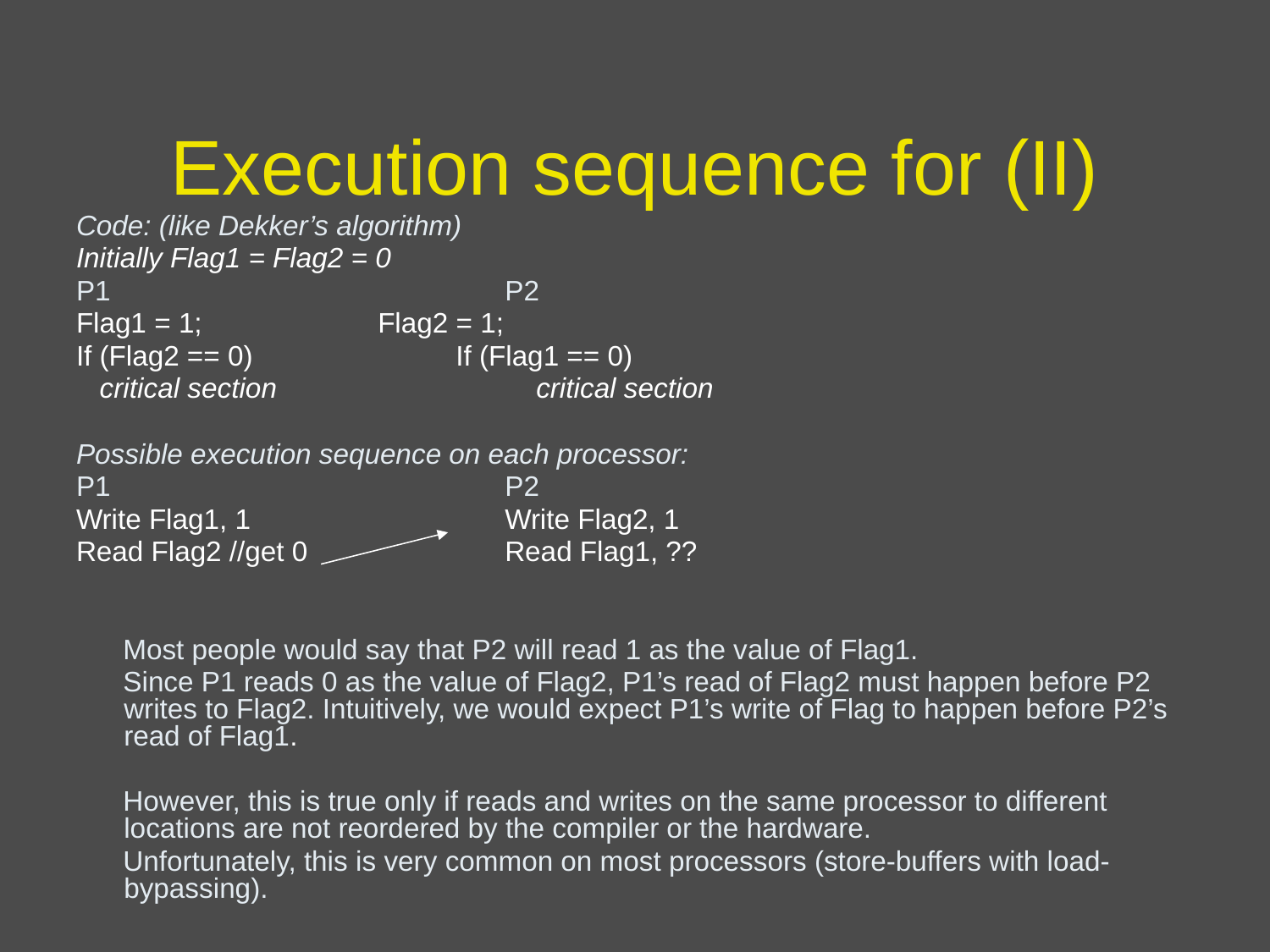

# Execution sequence for (II)
Code: (like Dekker’s algorithm)
Initially Flag1 = Flag2 = 0
P1 				P2
Flag1 = 1; 		Flag2 = 1;
If (Flag2 == 0)                          If (Flag1 == 0)
   critical section 		    critical section

Possible execution sequence on each processor:
P1 				P2
Write Flag1, 1 		Write Flag2, 1
Read Flag2 //get 0 		Read Flag1, ??

      Most people would say that P2 will read 1 as the value of Flag1.
      Since P1 reads 0 as the value of Flag2, P1’s read of Flag2 must happen before P2 writes to Flag2. Intuitively, we would expect P1’s write of Flag to happen before P2’s read of Flag1.

      However, this is true only if reads and writes on the same processor to different locations are not reordered by the compiler or the hardware.
      Unfortunately, this is very common on most processors (store-buffers with load-bypassing).